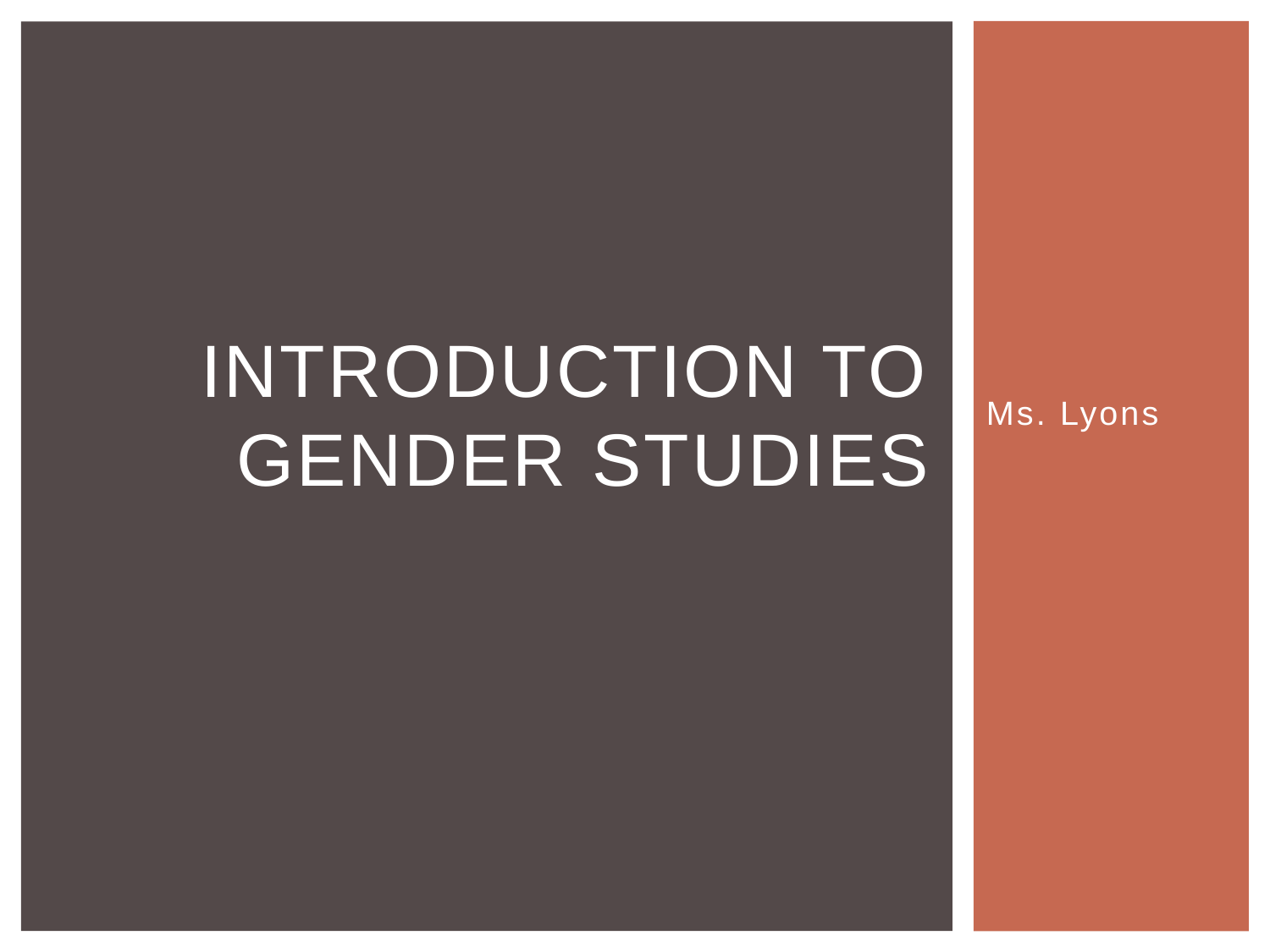

# Introduction to Gender studies
Ms. Lyons